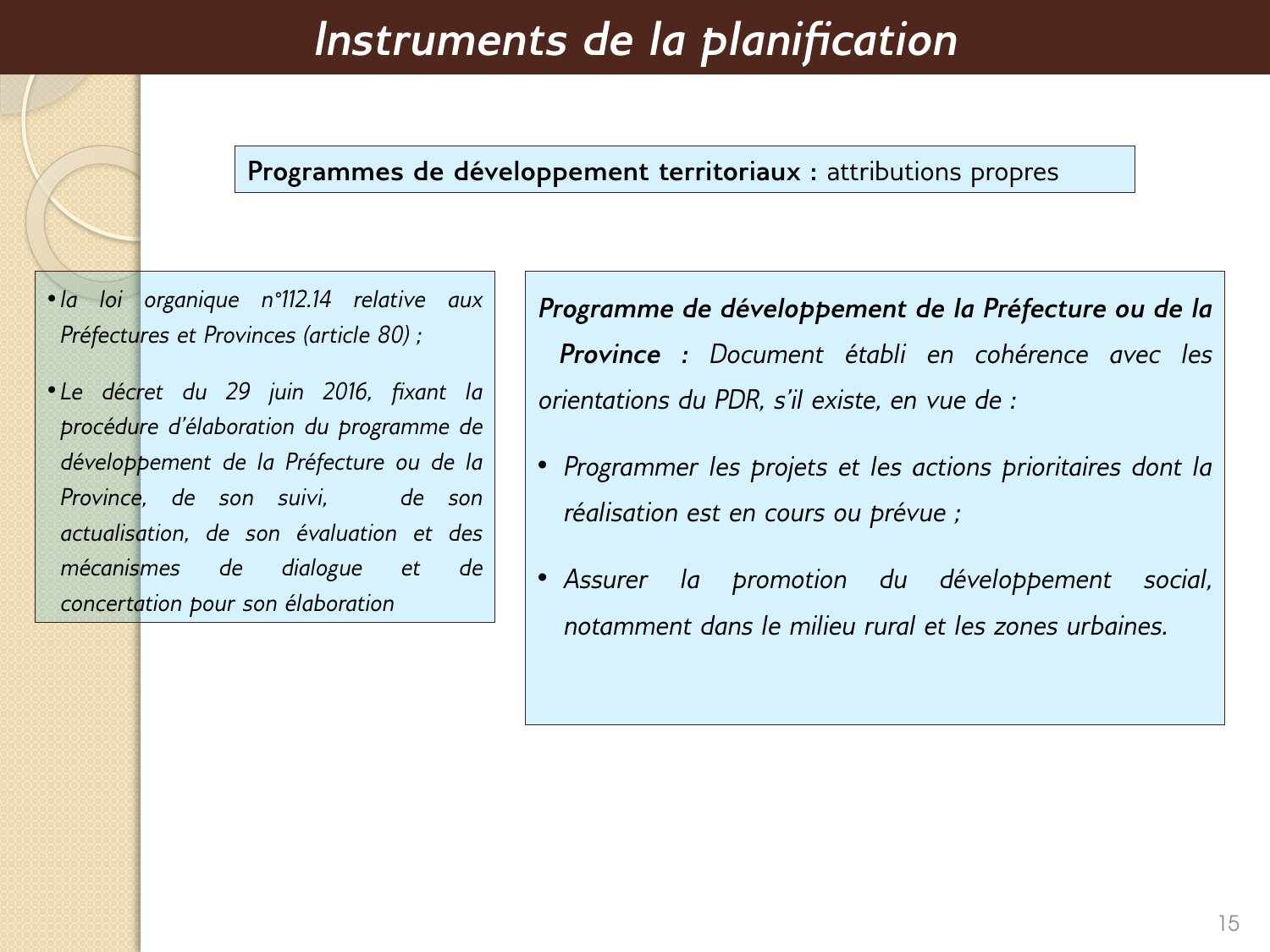

Instruments de la planification
Programmes de développement territoriaux : attributions propres
Programme de développement de la Préfecture ou de la  Province : Document établi en cohérence avec les orientations du PDR, s’il existe, en vue de :
Programmer les projets et les actions prioritaires dont la réalisation est en cours ou prévue ;
Assurer la promotion du développement social, notamment dans le milieu rural et les zones urbaines.

la loi organique n°112.14 relative aux Préfectures et Provinces (article 80) ;
Le décret du 29 juin 2016, fixant la procédure d’élaboration du programme de développement de la Préfecture ou de la Province, de son suivi,   de son actualisation, de son évaluation et des mécanismes de dialogue et de concertation pour son élaboration
15